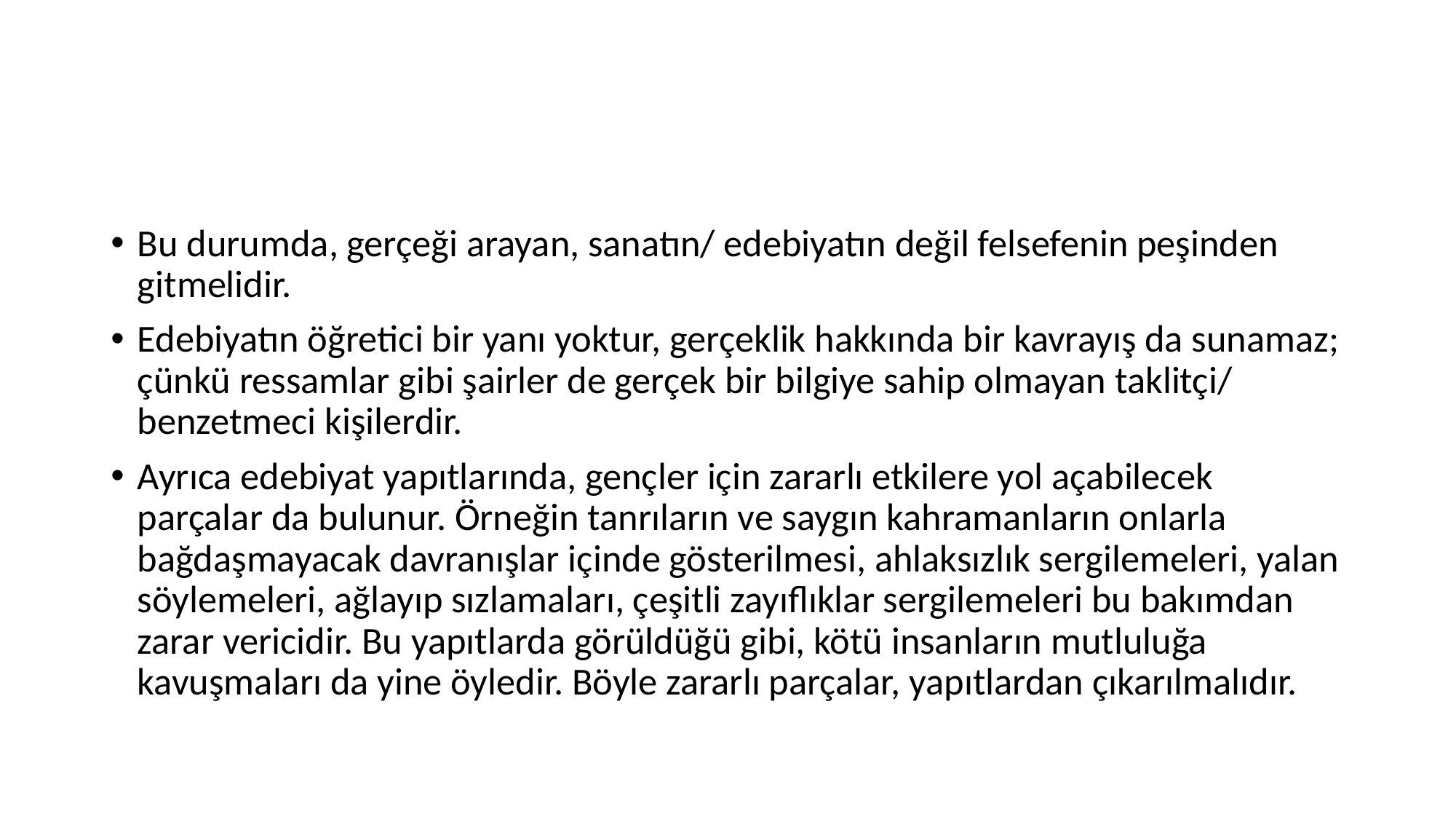

#
Bu durumda, gerçeği arayan, sanatın/ edebiyatın değil felsefenin peşinden gitmelidir.
Edebiyatın öğretici bir yanı yoktur, gerçeklik hakkında bir kavrayış da sunamaz; çünkü ressamlar gibi şairler de gerçek bir bilgiye sahip olmayan taklitçi/ benzetmeci kişilerdir.
Ayrıca edebiyat yapıtlarında, gençler için zararlı etkilere yol açabilecek parçalar da bulunur. Örneğin tanrıların ve saygın kahramanların onlarla bağdaşmayacak davranışlar içinde gösterilmesi, ahlaksızlık sergilemeleri, yalan söylemeleri, ağlayıp sızlamaları, çeşitli zayıflıklar sergilemeleri bu bakımdan zarar vericidir. Bu yapıtlarda görüldüğü gibi, kötü insanların mutluluğa kavuşmaları da yine öyledir. Böyle zararlı parçalar, yapıtlardan çıkarılmalıdır.